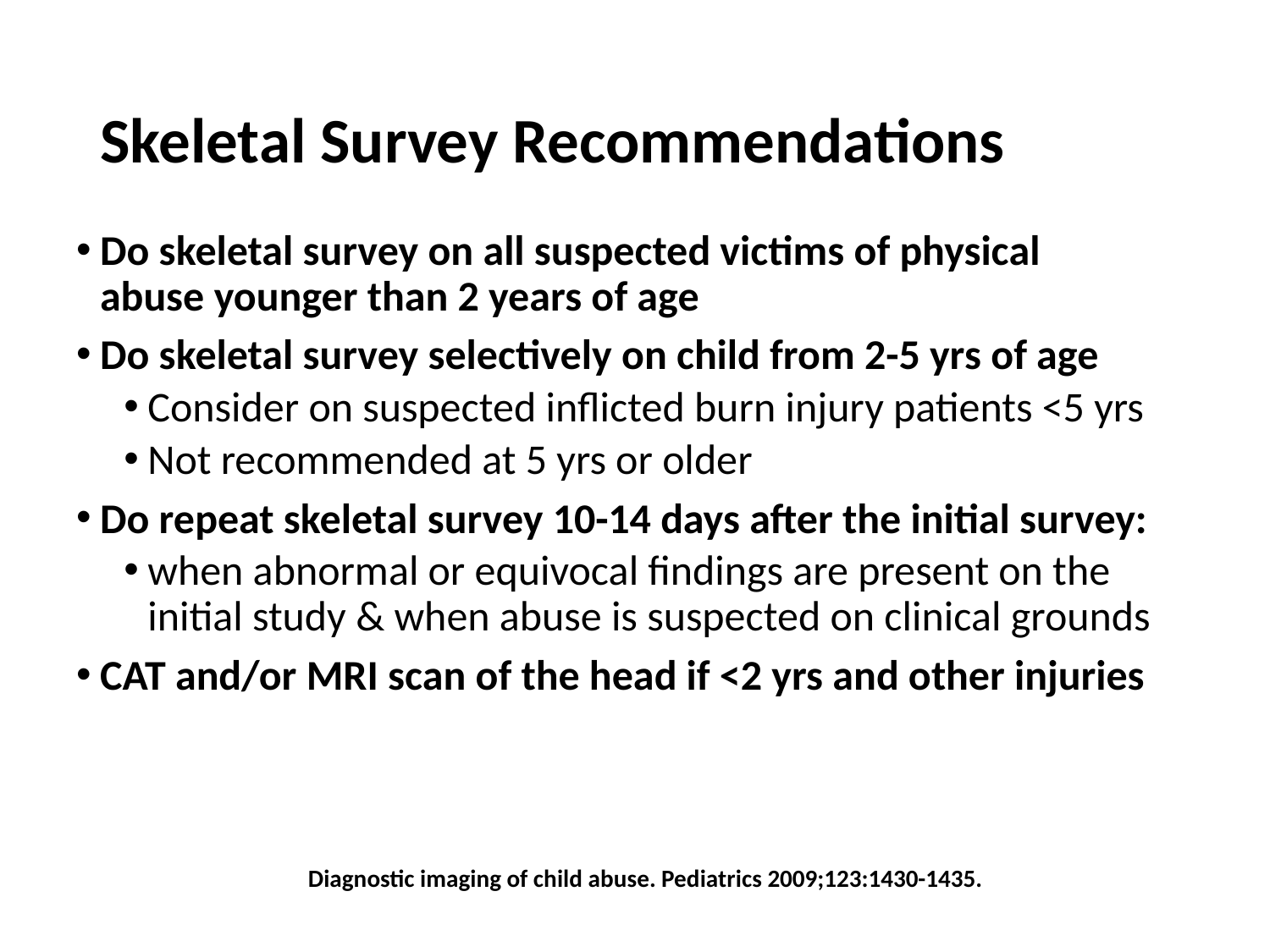

# Skeletal Survey Recommendations
Do skeletal survey on all suspected victims of physical   abuse younger than 2 years of age
Do skeletal survey selectively on child from 2-5 yrs of age
Consider on suspected inflicted burn injury patients <5 yrs
Not recommended at 5 yrs or older
Do repeat skeletal survey 10-14 days after the initial survey:
when abnormal or equivocal findings are present on the initial study & when abuse is suspected on clinical grounds
CAT and/or MRI scan of the head if <2 yrs and other injuries
Diagnostic imaging of child abuse. Pediatrics 2009;123:1430-1435.